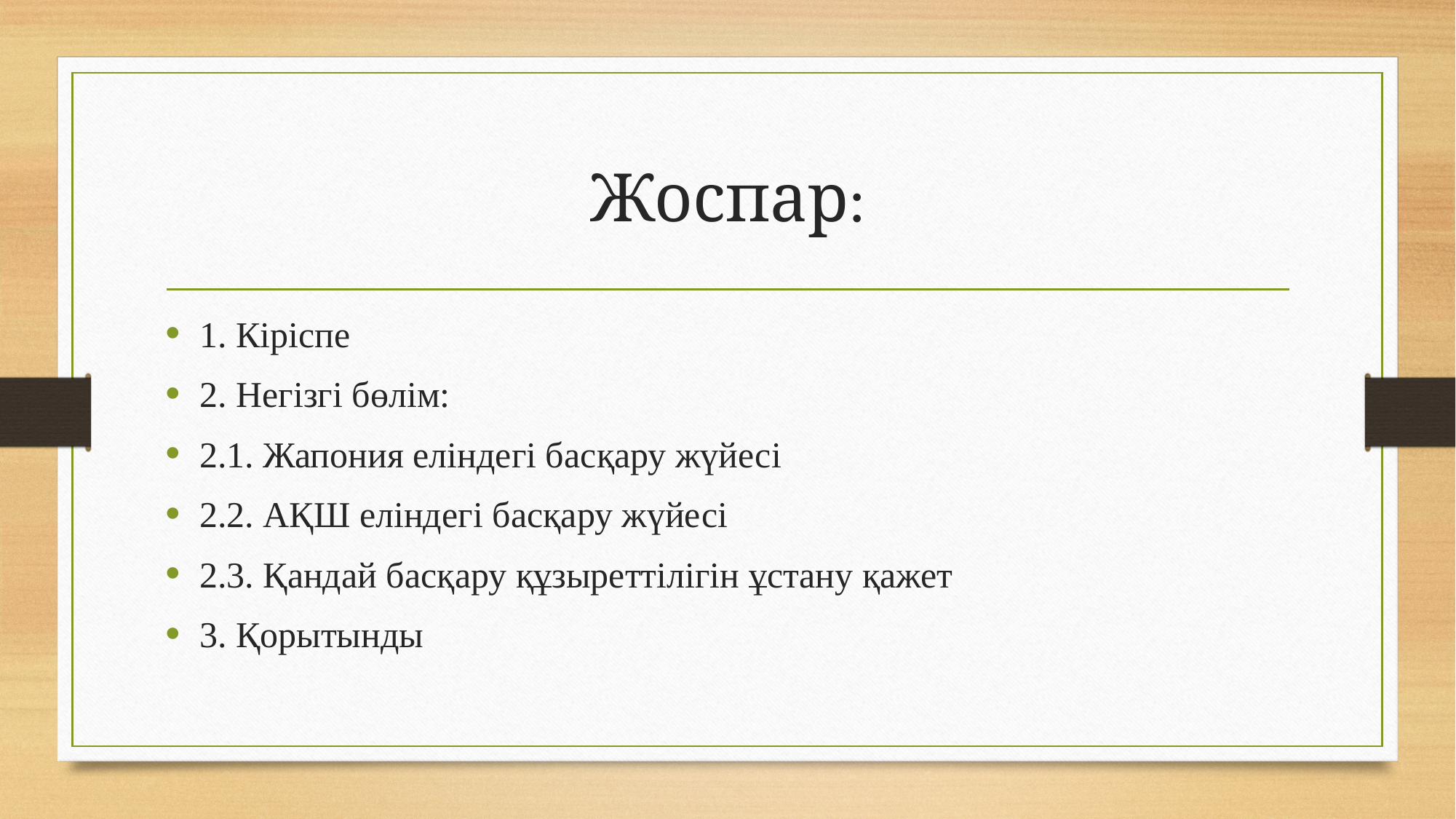

# Жоспар:
1. Кіріспе
2. Негізгі бөлім:
2.1. Жапония еліндегі басқару жүйесі
2.2. АҚШ еліндегі басқару жүйесі
2.3. Қандай басқару құзыреттілігін ұстану қажет
3. Қорытынды